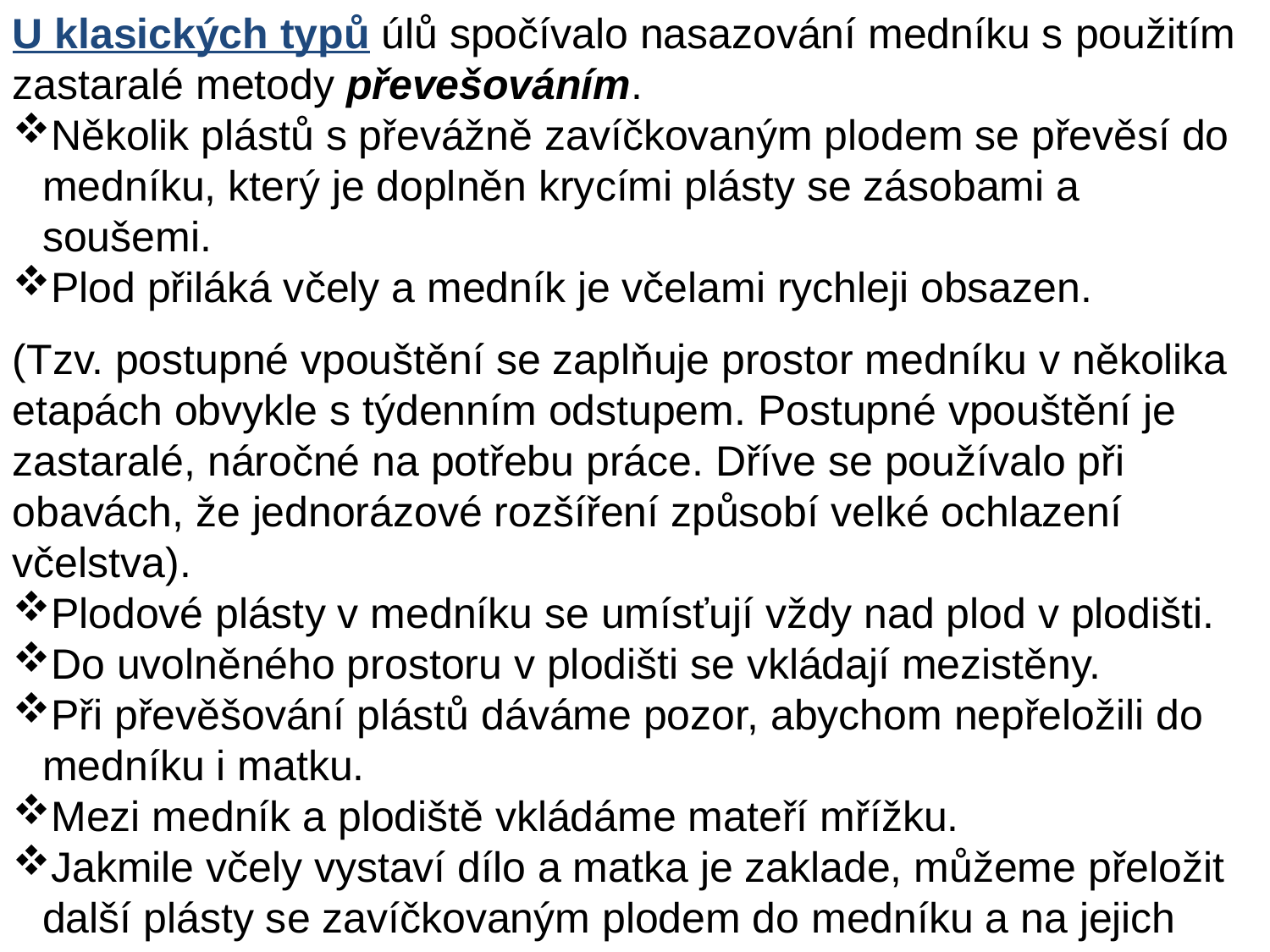

U klasických typů úlů spočívalo nasazování medníku s použitím zastaralé metody převešováním.
Několik plástů s převážně zavíčkovaným plodem se převěsí do medníku, který je doplněn krycími plásty se zásobami a soušemi.
Plod přiláká včely a medník je včelami rychleji obsazen.
(Tzv. postupné vpouštění se zaplňuje prostor medníku v několika etapách obvykle s týdenním odstupem. Postupné vpouštění je zastaralé, náročné na potřebu práce. Dříve se používalo při obavách, že jednorázové rozšíření způsobí velké ochlazení včelstva).
Plodové plásty v medníku se umísťují vždy nad plod v plodišti.
Do uvolněného prostoru v plodišti se vkládají mezistěny.
Při převěšování plástů dáváme pozor, abychom nepřeložili do medníku i matku.
Mezi medník a plodiště vkládáme mateří mřížku.
Jakmile včely vystaví dílo a matka je zaklade, můžeme přeložit další plásty se zavíčkovaným plodem do medníku a na jejich místo dát opět mezistěny.